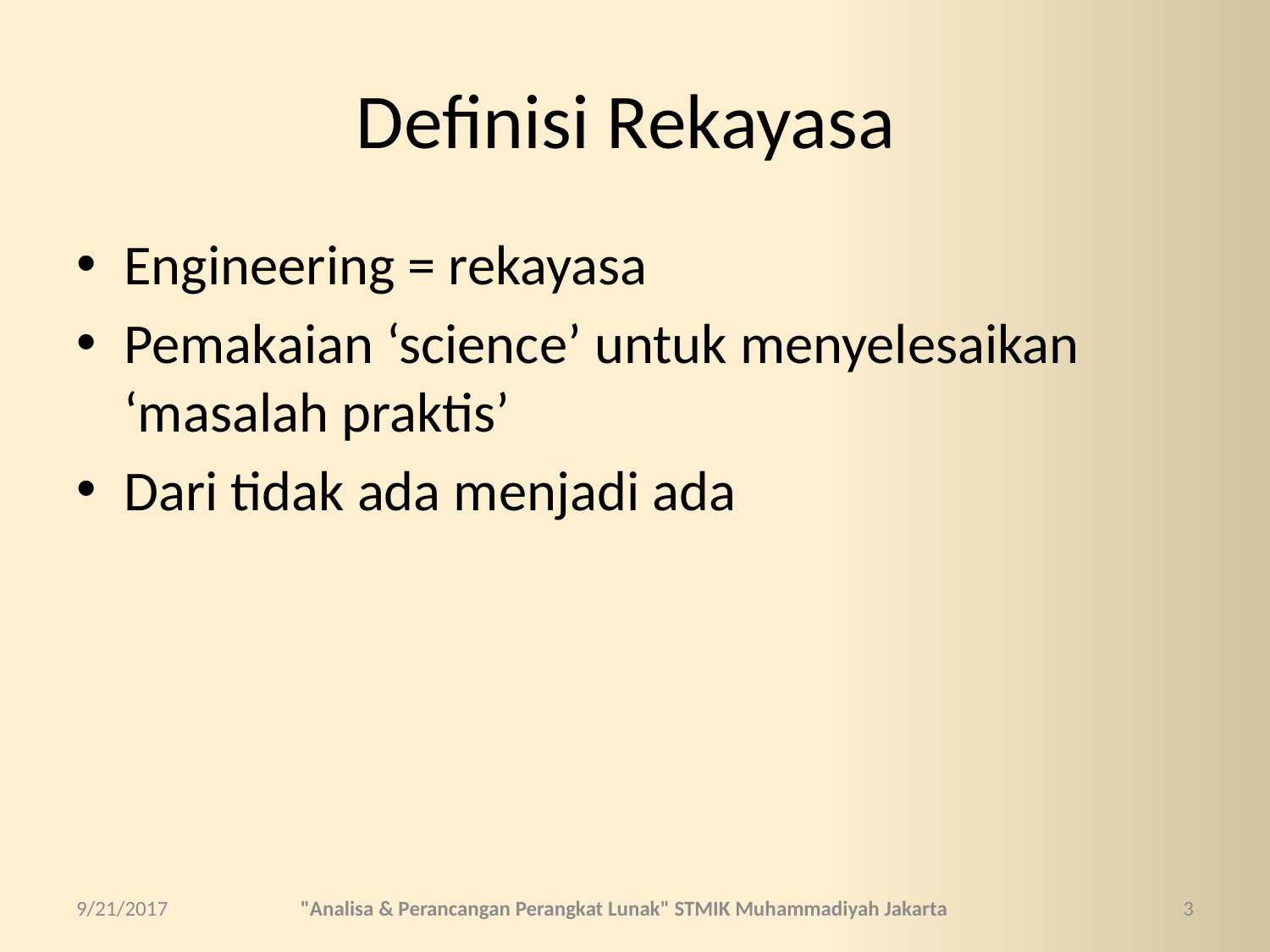

# Definisi Rekayasa
Engineering = rekayasa
Pemakaian ‘science’ untuk menyelesaikan ‘masalah praktis’
Dari tidak ada menjadi ada

"Analisa & Perancangan Perangkat Lunak" STMIK Muhammadiyah Jakarta
9/21/2017
3